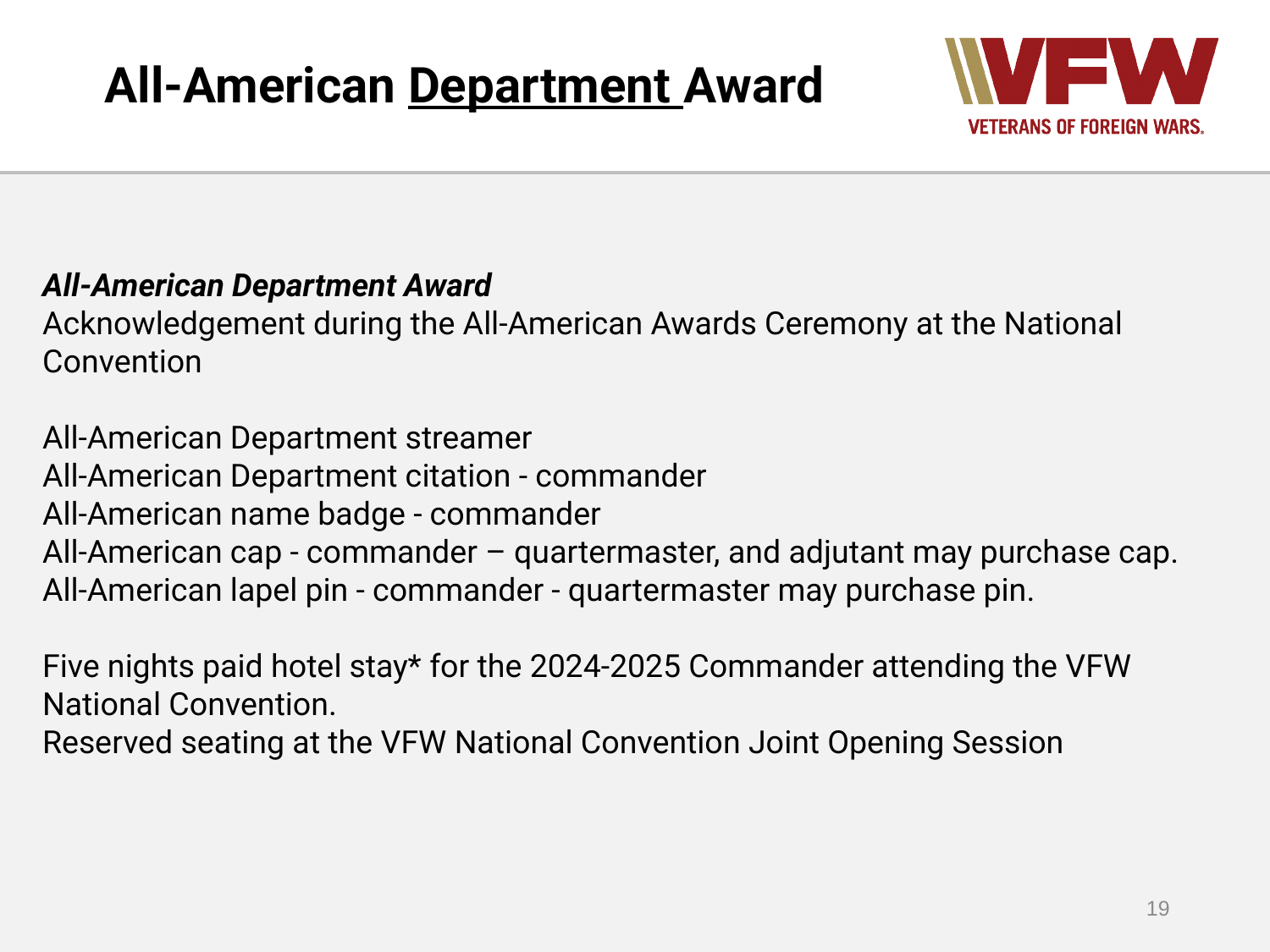

# All-American Department Award
All-American Department Award
Acknowledgement during the All-American Awards Ceremony at the National Convention

All-American Department streamer
All-American Department citation - commander
All-American name badge - commander
All-American cap - commander – quartermaster, and adjutant may purchase cap.
All-American lapel pin - commander - quartermaster may purchase pin.

Five nights paid hotel stay* for the 2024-2025 Commander attending the VFW National Convention.
Reserved seating at the VFW National Convention Joint Opening Session

19